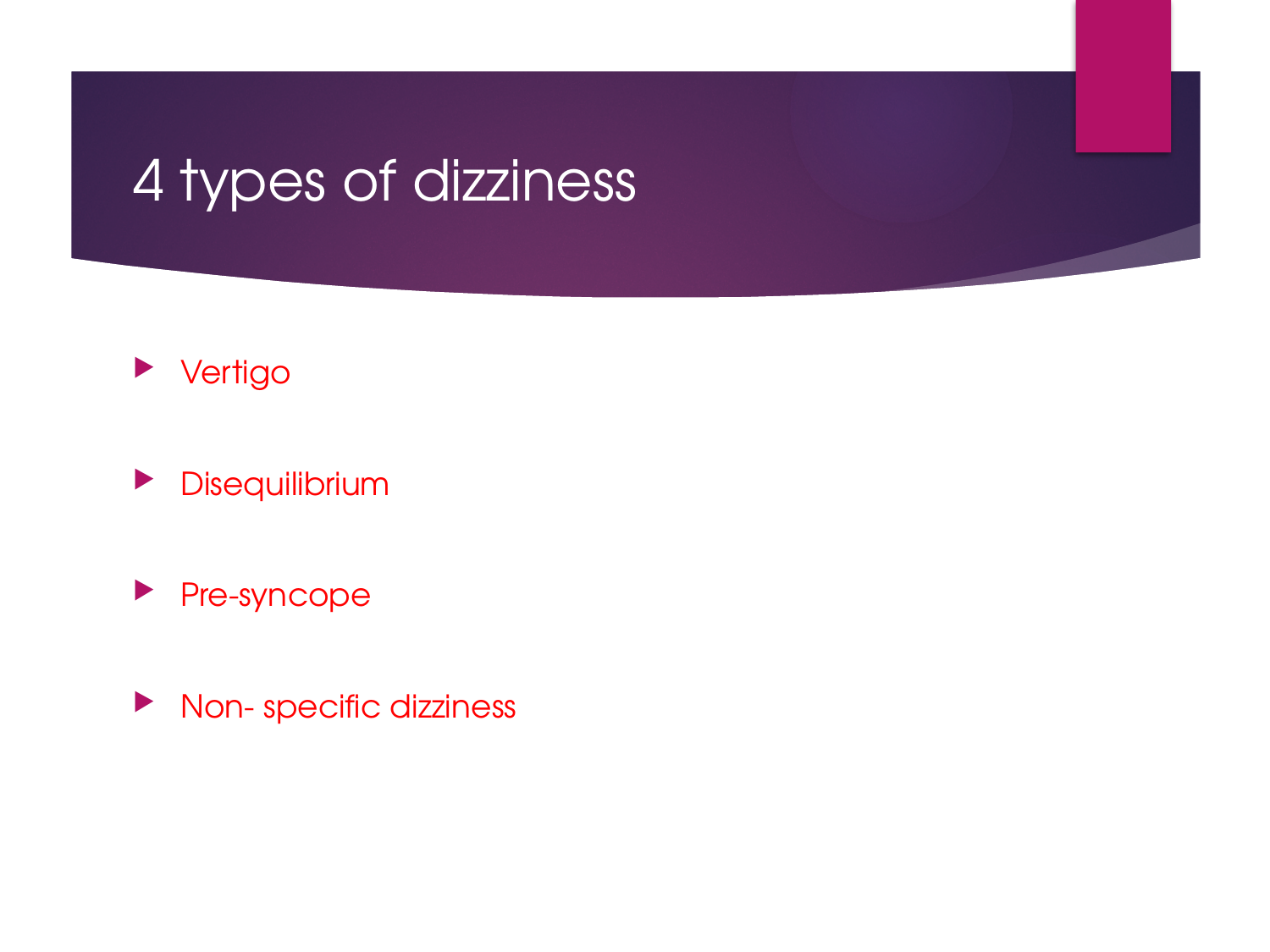

# 4 types of dizziness
Vertigo

Disequilibrium

Pre-syncope

Non- specific dizziness